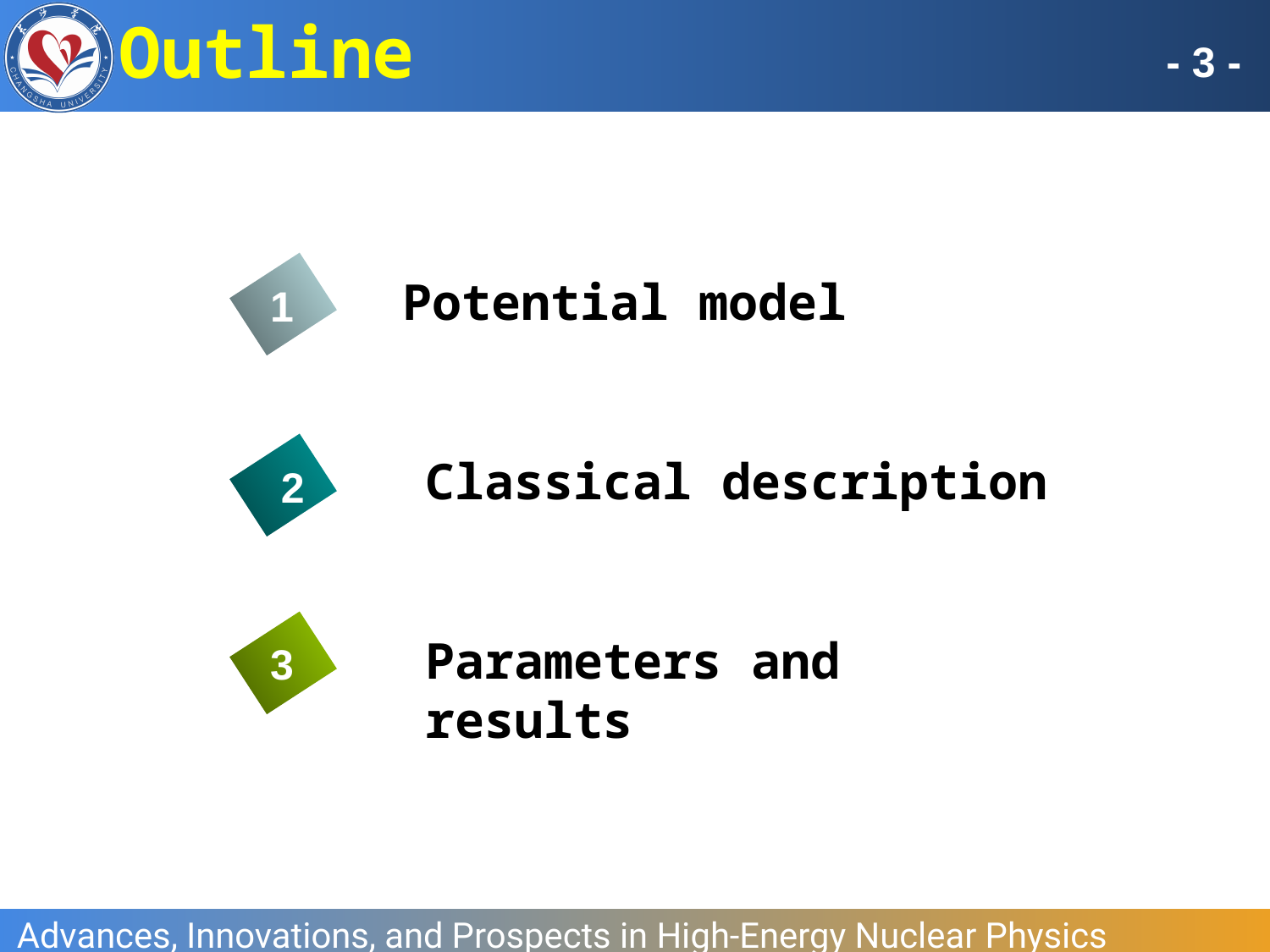

# Outline
- 3 -
2
Potential model

1
Classical description

2
Parameters and results

3
5
Advances, Innovations, and Prospects in High-Energy Nuclear Physics